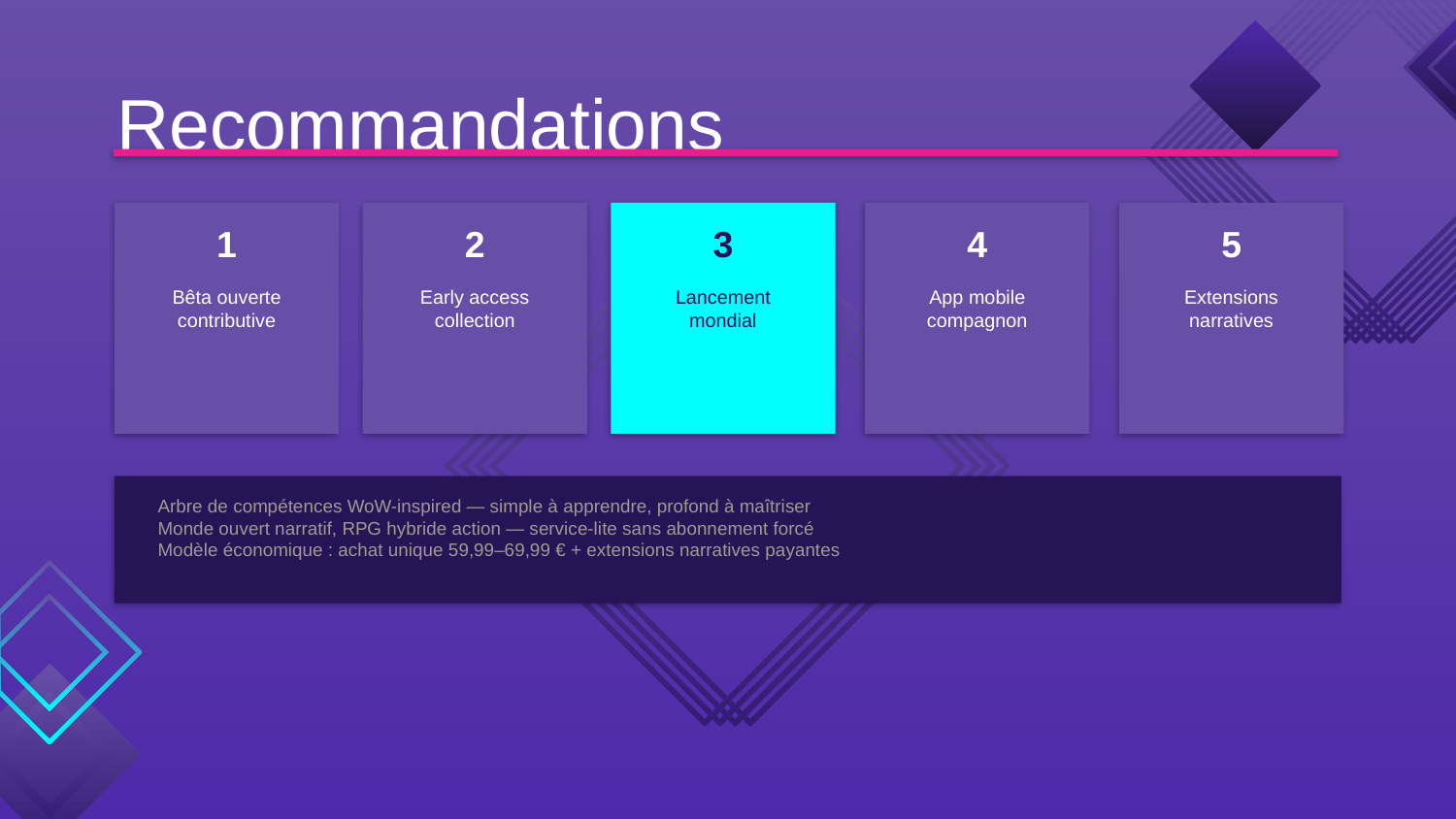

Recommandations

1
2
3
4
5
Bêta ouverte
contributive
Early access
collection
Lancement
mondial
App mobile
compagnon
Extensions
narratives

Arbre de compétences WoW-inspired — simple à apprendre, profond à maîtriser
Monde ouvert narratif, RPG hybride action — service-lite sans abonnement forcé
Modèle économique : achat unique 59,99–69,99 € + extensions narratives payantes